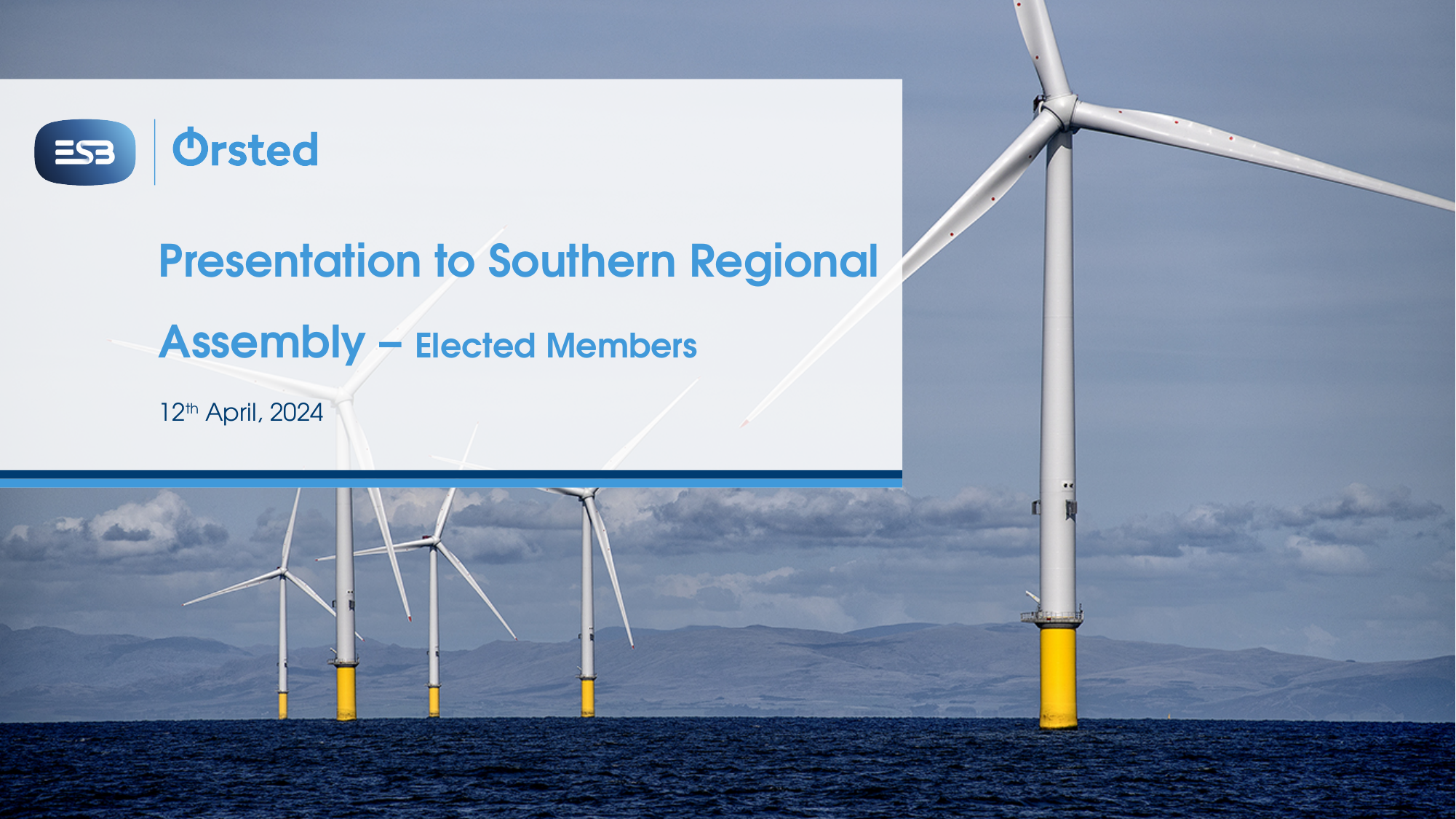

# Presentation to Southern Regional Assembly – Elected Members
12th April, 2024